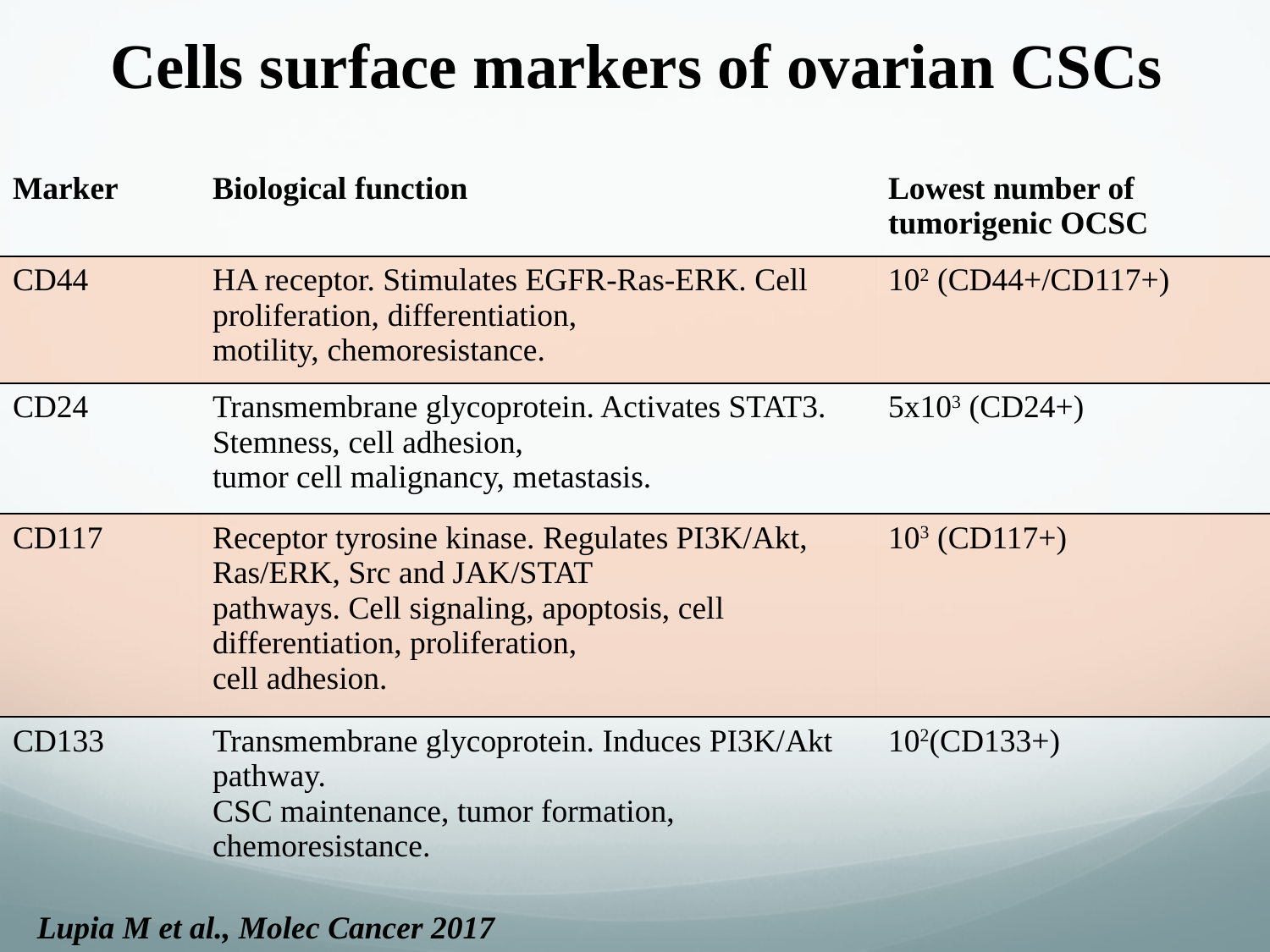

Cells surface markers of ovarian CSCs
| Marker | Biological function | Lowest number of tumorigenic OCSC |
| --- | --- | --- |
| CD44 | HA receptor. Stimulates EGFR-Ras-ERK. Cell proliferation, differentiation, motility, chemoresistance. | 102 (CD44+/CD117+) |
| CD24 | Transmembrane glycoprotein. Activates STAT3. Stemness, cell adhesion, tumor cell malignancy, metastasis. | 5x103 (CD24+) |
| CD117 | Receptor tyrosine kinase. Regulates PI3K/Akt, Ras/ERK, Src and JAK/STAT pathways. Cell signaling, apoptosis, cell differentiation, proliferation, cell adhesion. | 103 (CD117+) |
| CD133 | Transmembrane glycoprotein. Induces PI3K/Akt pathway. CSC maintenance, tumor formation, chemoresistance. | 102(CD133+) |
Lupia M et al., Molec Cancer 2017